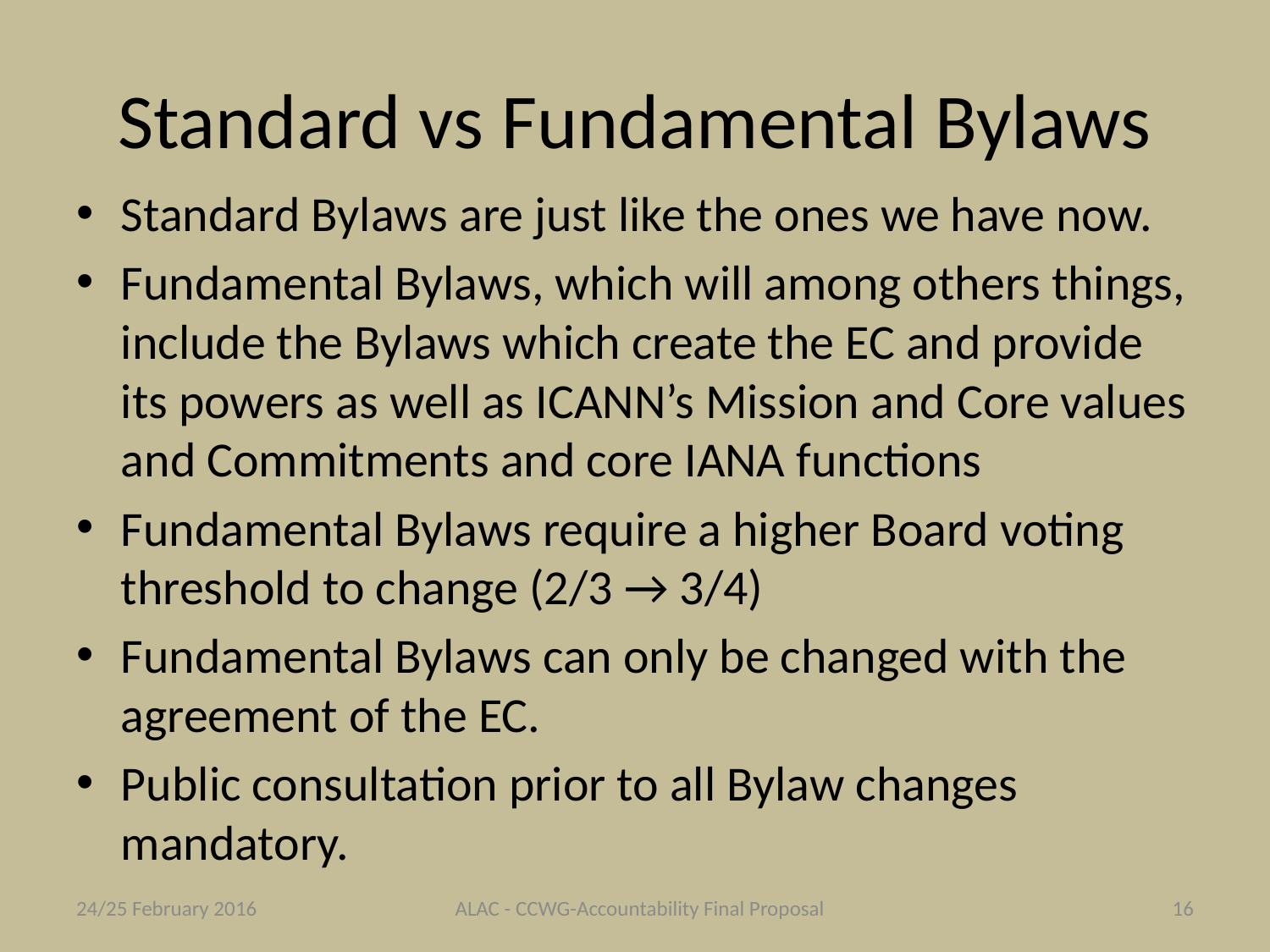

# Standard vs Fundamental Bylaws
Standard Bylaws are just like the ones we have now.
Fundamental Bylaws, which will among others things, include the Bylaws which create the EC and provide its powers as well as ICANN’s Mission and Core values and Commitments and core IANA functions
Fundamental Bylaws require a higher Board voting threshold to change (2/3 → 3/4)
Fundamental Bylaws can only be changed with the agreement of the EC.
Public consultation prior to all Bylaw changes mandatory.
24/25 February 2016
ALAC - CCWG-Accountability Final Proposal
16